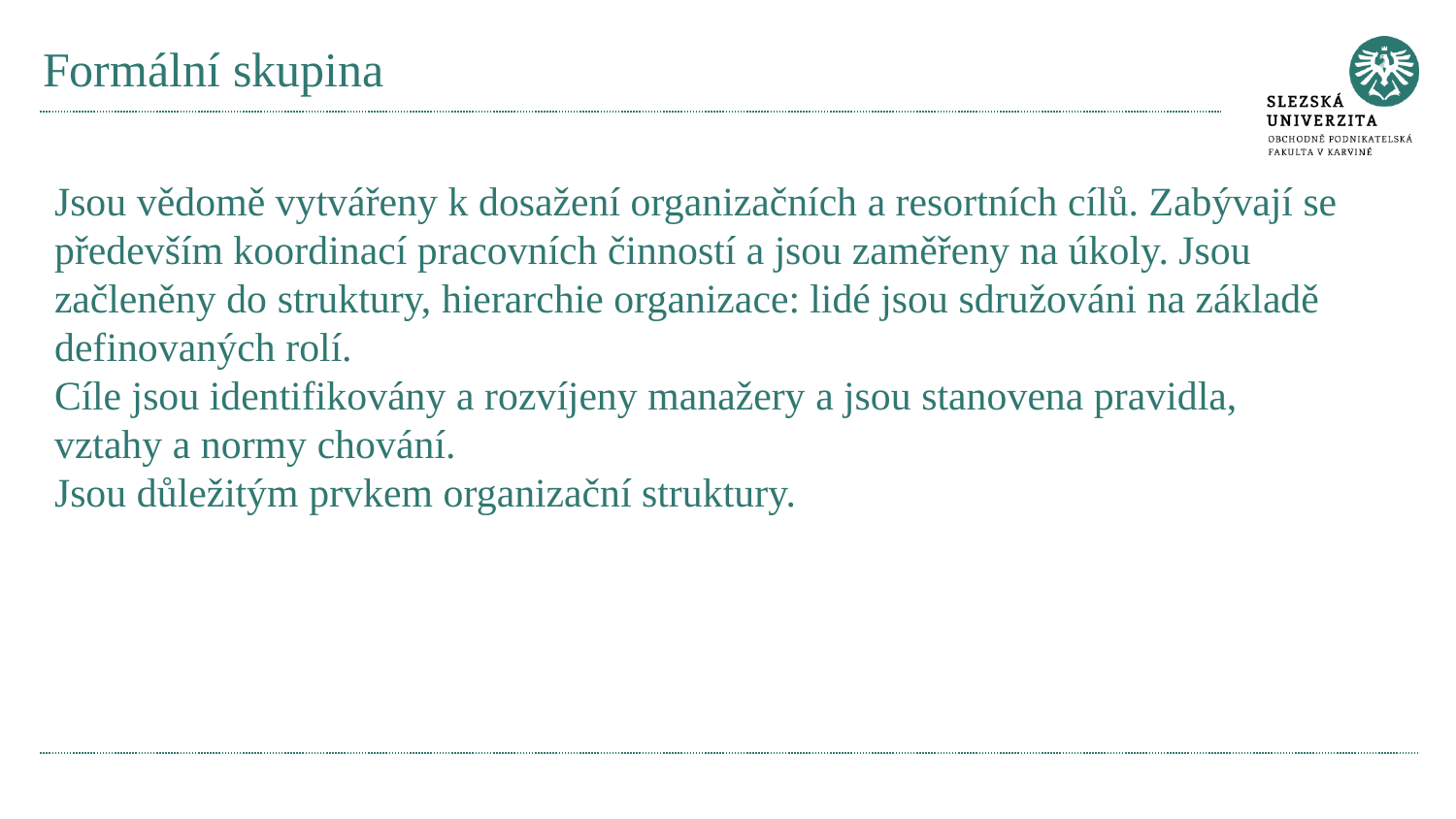

# Formální skupina

Jsou vědomě vytvářeny k dosažení organizačních a resortních cílů. Zabývají se především koordinací pracovních činností a jsou zaměřeny na úkoly. Jsou začleněny do struktury, hierarchie organizace: lidé jsou sdružováni na základě definovaných rolí.
Cíle jsou identifikovány a rozvíjeny manažery a jsou stanovena pravidla, vztahy a normy chování.
Jsou důležitým prvkem organizační struktury.